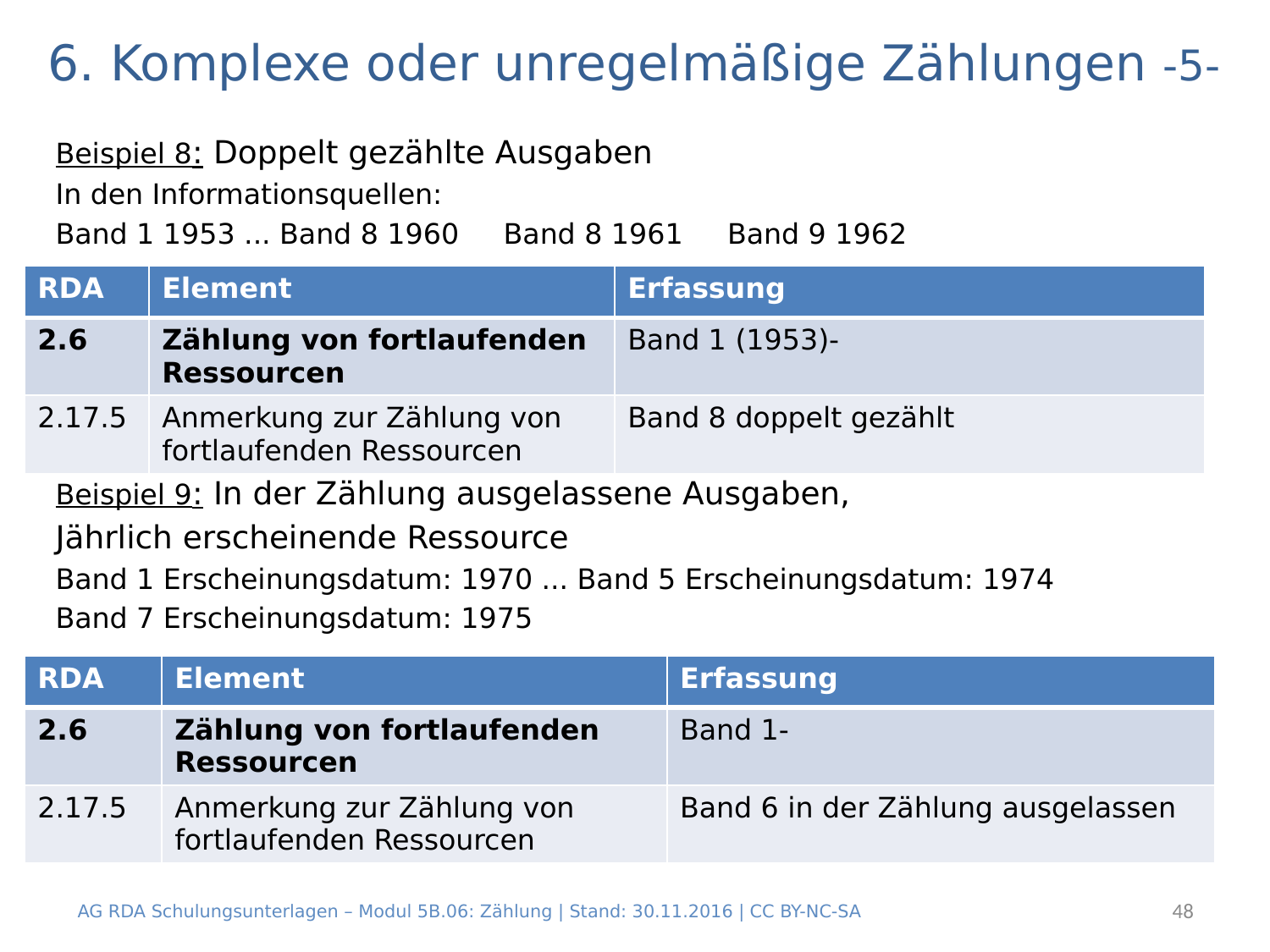

# 6. Komplexe oder unregelmäßige Zählungen -5-
Beispiel 8: Doppelt gezählte Ausgaben
In den Informationsquellen:
Band 1 1953 ... Band 8 1960     Band 8 1961     Band 9 1962

Beispiel 9: In der Zählung ausgelassene Ausgaben,
Jährlich erscheinende Ressource
Band 1 Erscheinungsdatum: 1970 ... Band 5 Erscheinungsdatum: 1974
Band 7 Erscheinungsdatum: 1975

| RDA | Element | Erfassung |
| --- | --- | --- |
| 2.6 | Zählung von fortlaufenden Ressourcen | Band 1 (1953)- |
| 2.17.5 | Anmerkung zur Zählung von fortlaufenden Ressourcen | Band 8 doppelt gezählt |
| RDA | Element | Erfassung |
| --- | --- | --- |
| 2.6 | Zählung von fortlaufenden Ressourcen | Band 1- |
| 2.17.5 | Anmerkung zur Zählung von fortlaufenden Ressourcen | Band 6 in der Zählung ausgelassen |
AG RDA Schulungsunterlagen – Modul 5B.06: Zählung | Stand: 30.11.2016 | CC BY-NC-SA
48